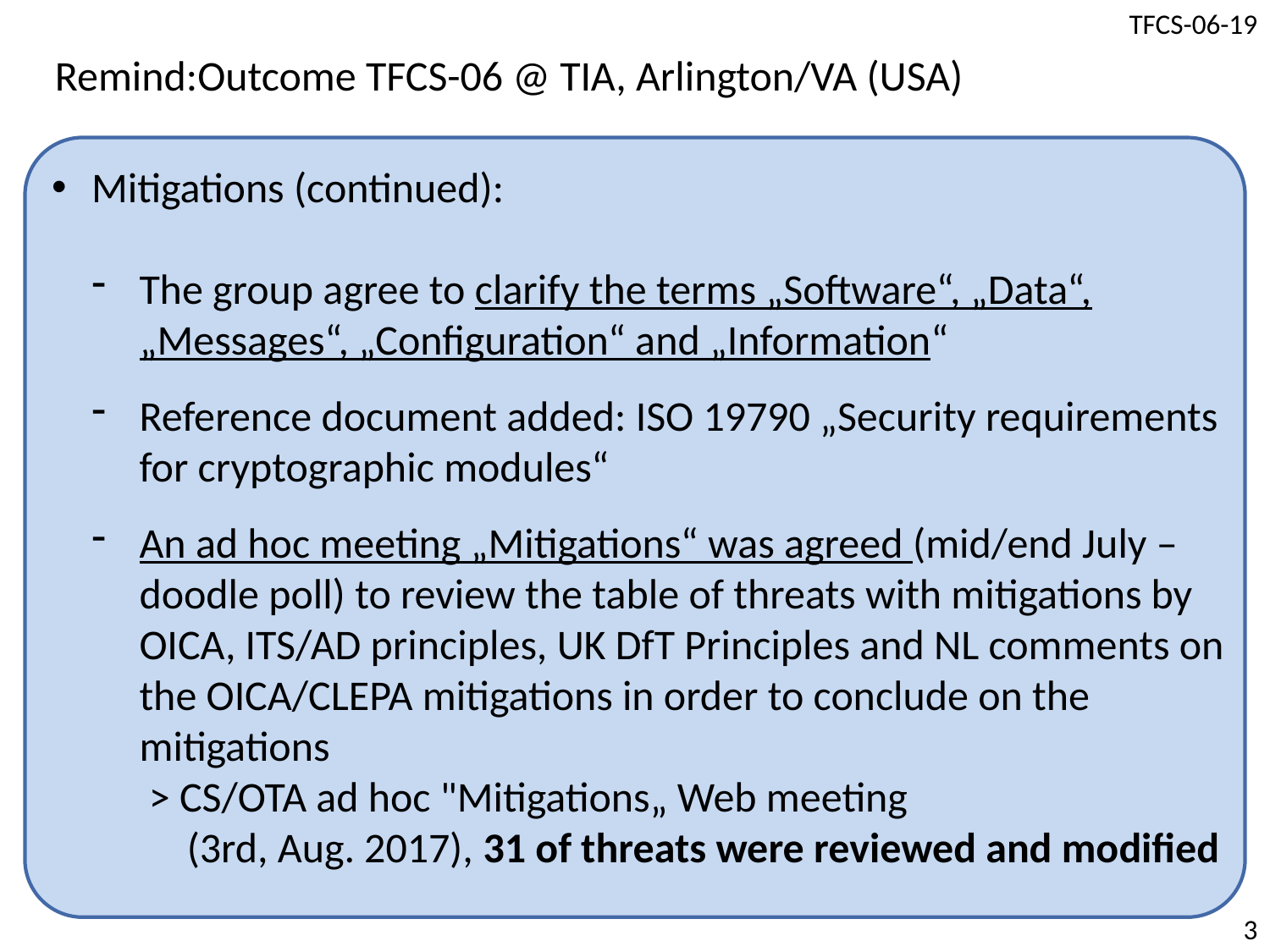

Remind:Outcome TFCS-06 @ TIA, Arlington/VA (USA)
Mitigations (continued):
The group agree to clarify the terms „Software“, „Data“, „Messages“, „Configuration“ and „Information“

Reference document added: ISO 19790 „Security requirements for cryptographic modules“

An ad hoc meeting „Mitigations“ was agreed (mid/end July – doodle poll) to review the table of threats with mitigations by OICA, ITS/AD principles, UK DfT Principles and NL comments on the OICA/CLEPA mitigations in order to conclude on the mitigations
      > CS/OTA ad hoc "Mitigations„ Web meeting
          (3rd, Aug. 2017), 31 of threats were reviewed and modified